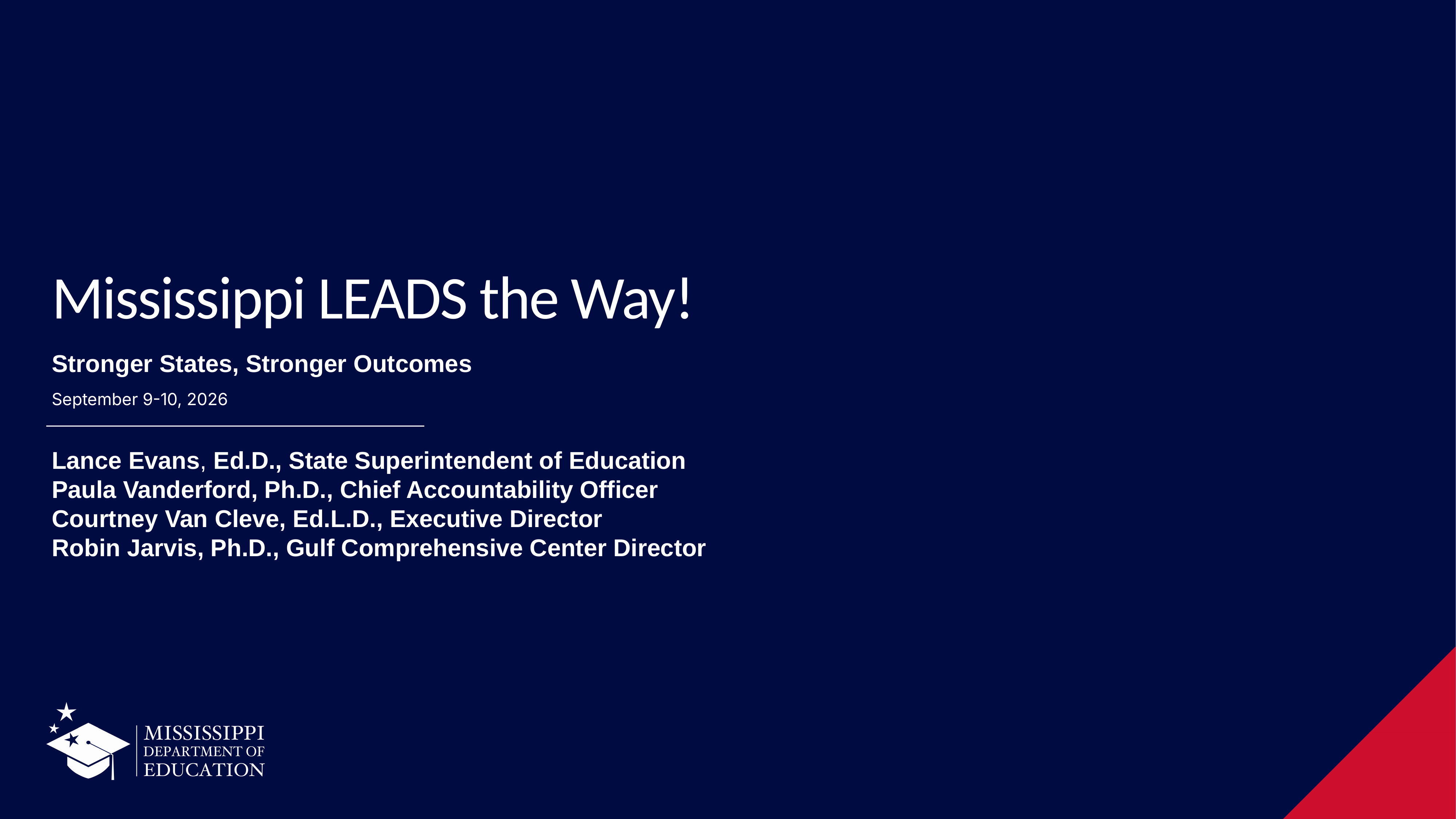

# Mississippi LEADS the Way!
Stronger States, Stronger Outcomes
September 9-10, 2026
Lance Evans, Ed.D., State Superintendent of Education
Paula Vanderford, Ph.D., Chief Accountability Officer
Courtney Van Cleve, Ed.L.D., Executive Director
Robin Jarvis, Ph.D., Gulf Comprehensive Center Director